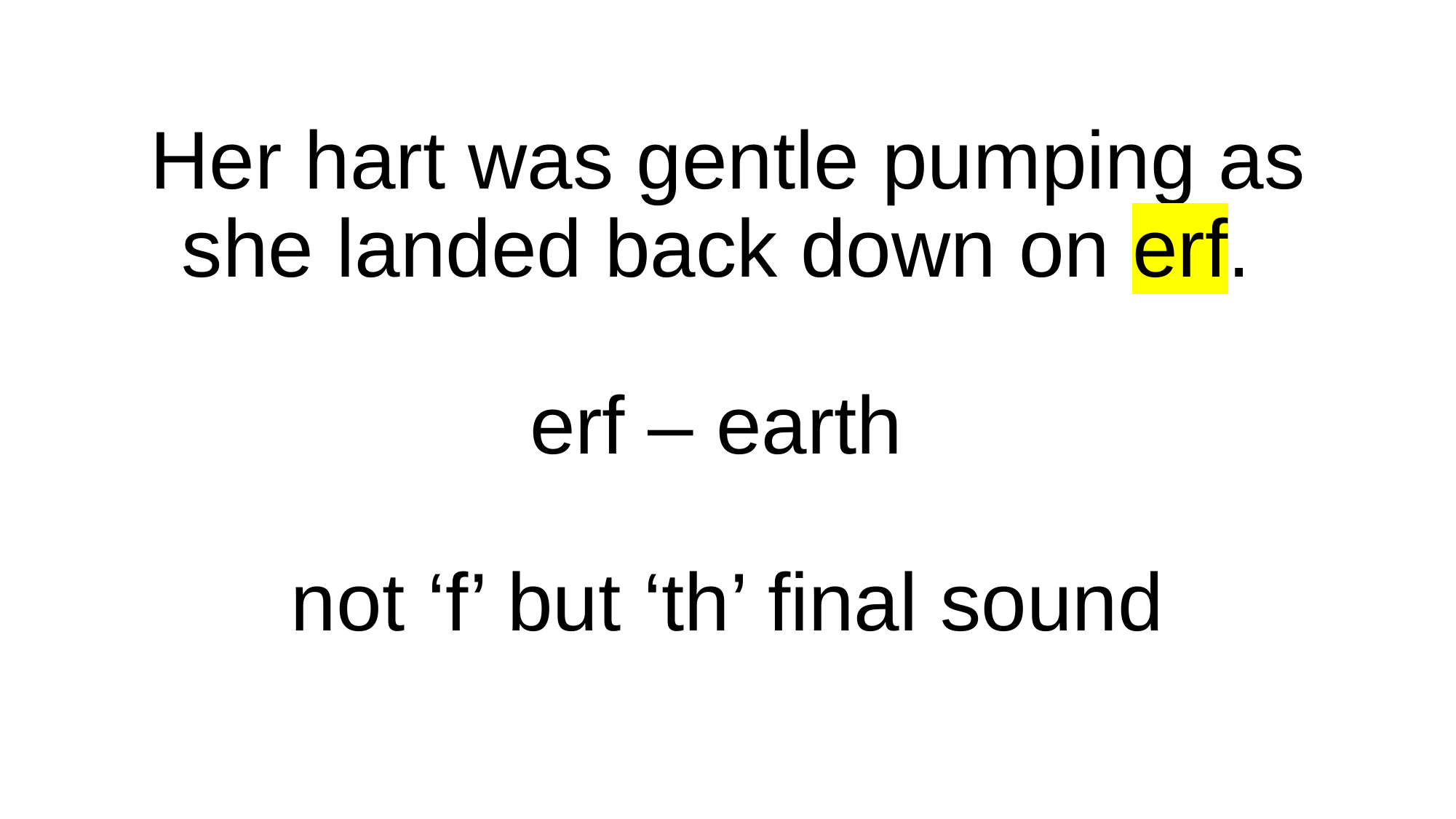

# Her hart was gentle pumping as she landed back down on erf. erf – earth not ‘f’ but ‘th’ final sound